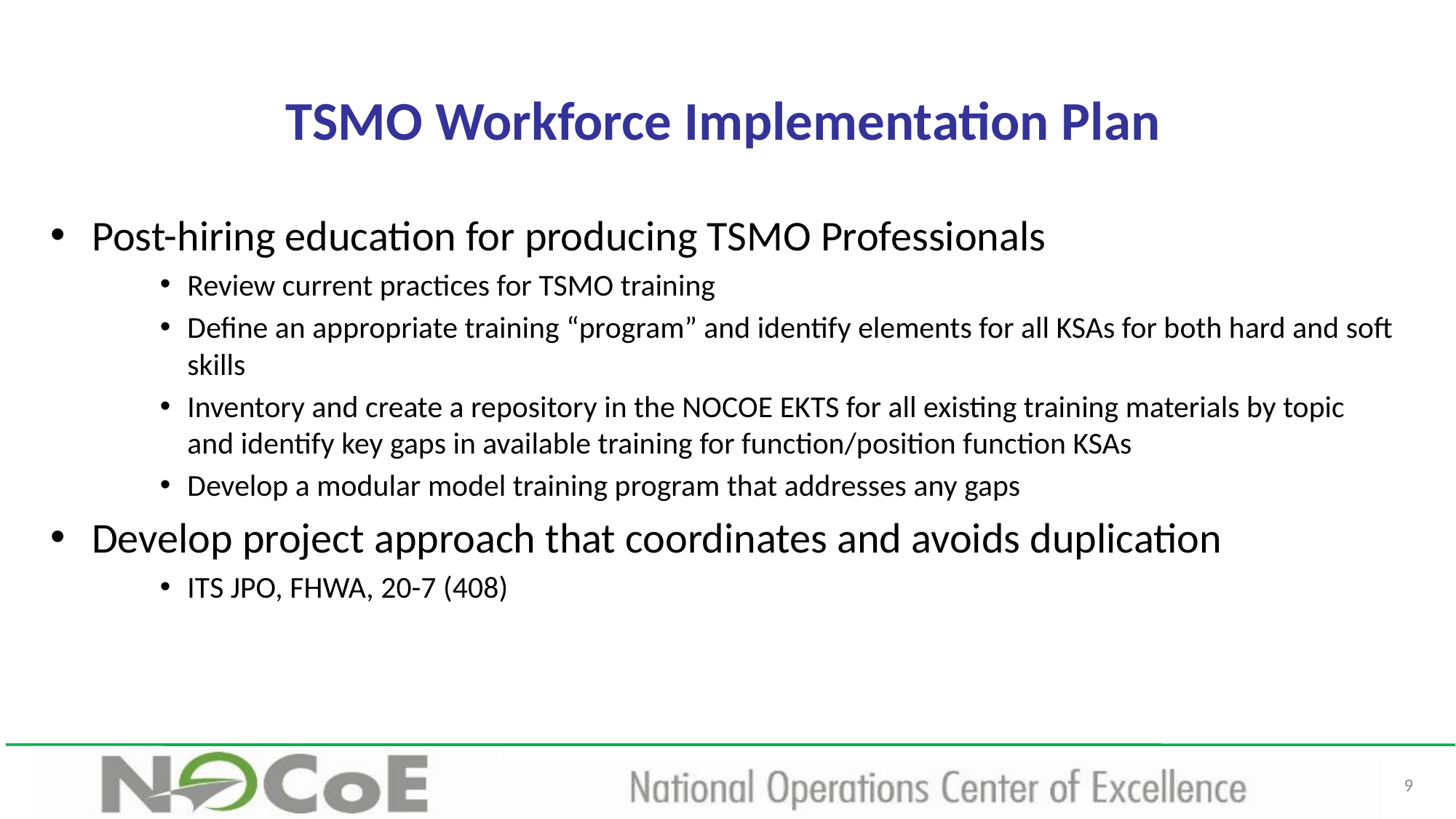

# TSMO Workforce Implementation Plan
Post-hiring education for producing TSMO Professionals
Review current practices for TSMO training
Define an appropriate training “program” and identify elements for all KSAs for both hard and soft skills
Inventory and create a repository in the NOCOE EKTS for all existing training materials by topic and identify key gaps in available training for function/position function KSAs
Develop a modular model training program that addresses any gaps
Develop project approach that coordinates and avoids duplication
ITS JPO, FHWA, 20-7 (408)

9